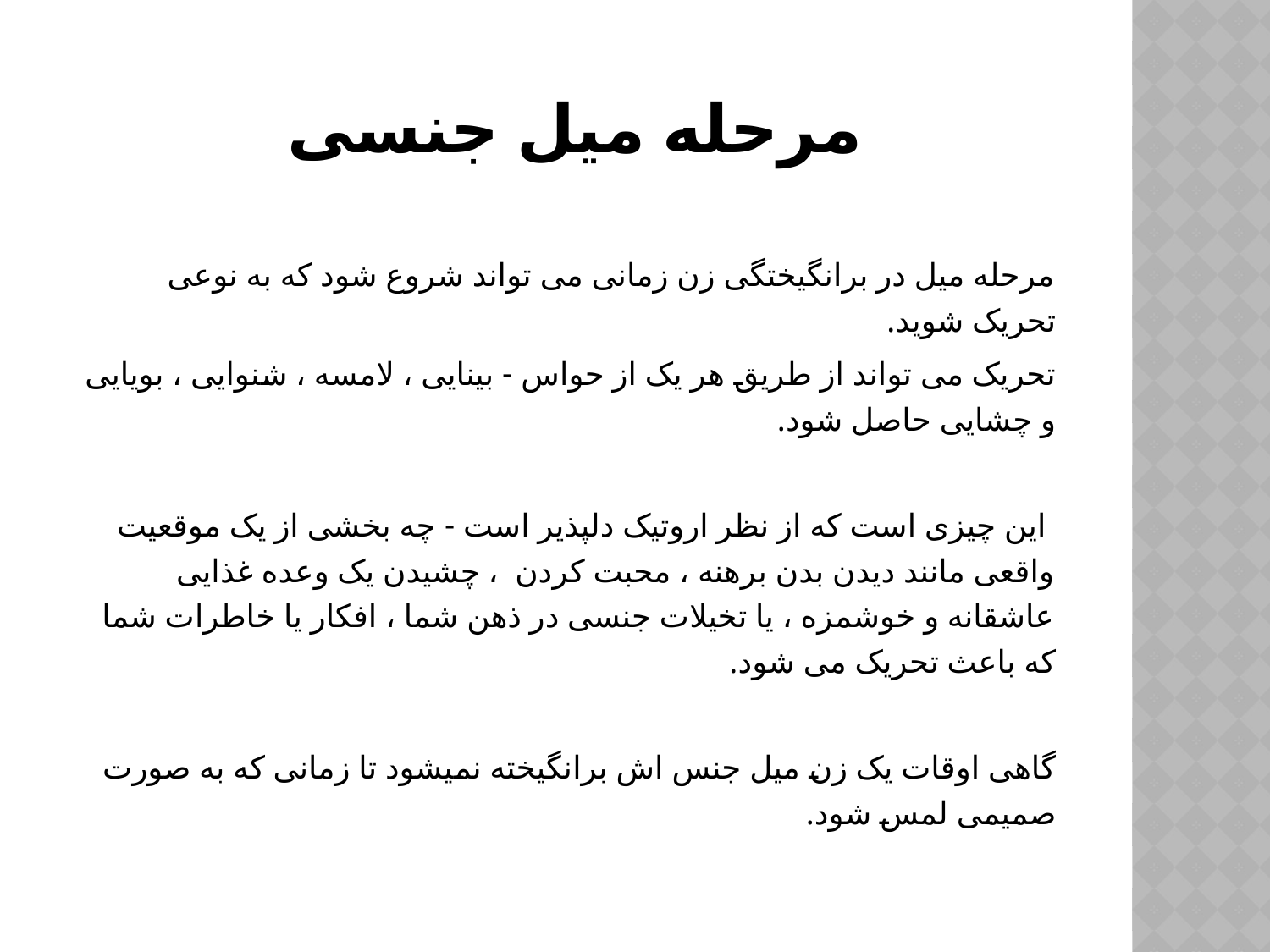

# مرحله میل جنسی

مرحله میل در برانگیختگی زن زمانی می تواند شروع شود که به نوعی تحریک شوید.
تحریک می تواند از طریق هر یک از حواس - بینایی ، لامسه ، شنوایی ، بویایی و چشایی حاصل شود.

 این چیزی است که از نظر اروتیک دلپذیر است - چه بخشی از یک موقعیت واقعی مانند دیدن بدن برهنه ، محبت کردن  ، چشیدن یک وعده غذایی عاشقانه و خوشمزه ، یا تخیلات جنسی در ذهن شما ، افکار یا خاطرات شما که باعث تحریک می شود.

گاهی اوقات یک زن میل جنس اش برانگیخته نمیشود تا زمانی که به صورت صمیمی لمس شود.